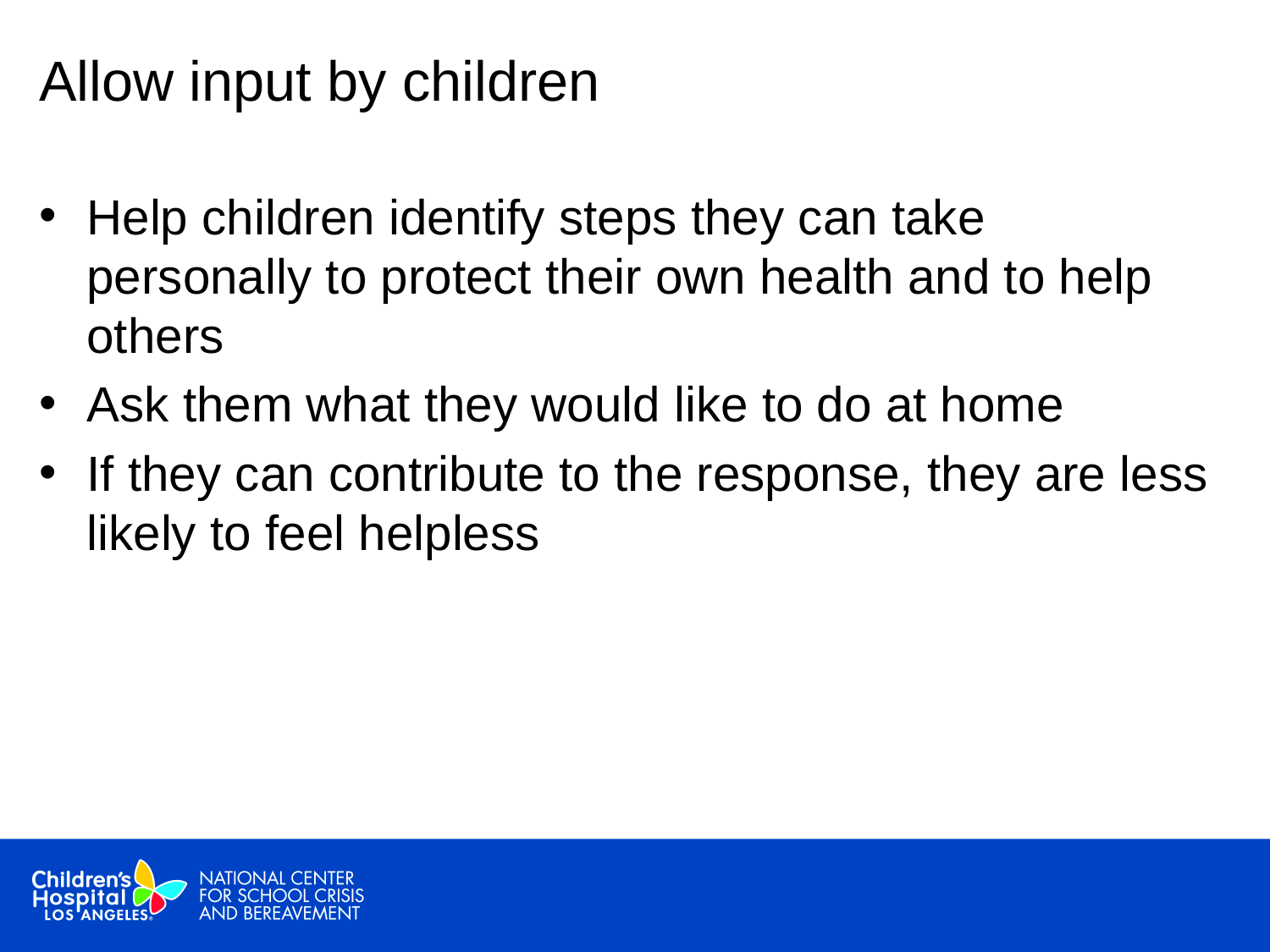

# Allow input by children
Help children identify steps they can take personally to protect their own health and to help others
Ask them what they would like to do at home
If they can contribute to the response, they are less likely to feel helpless